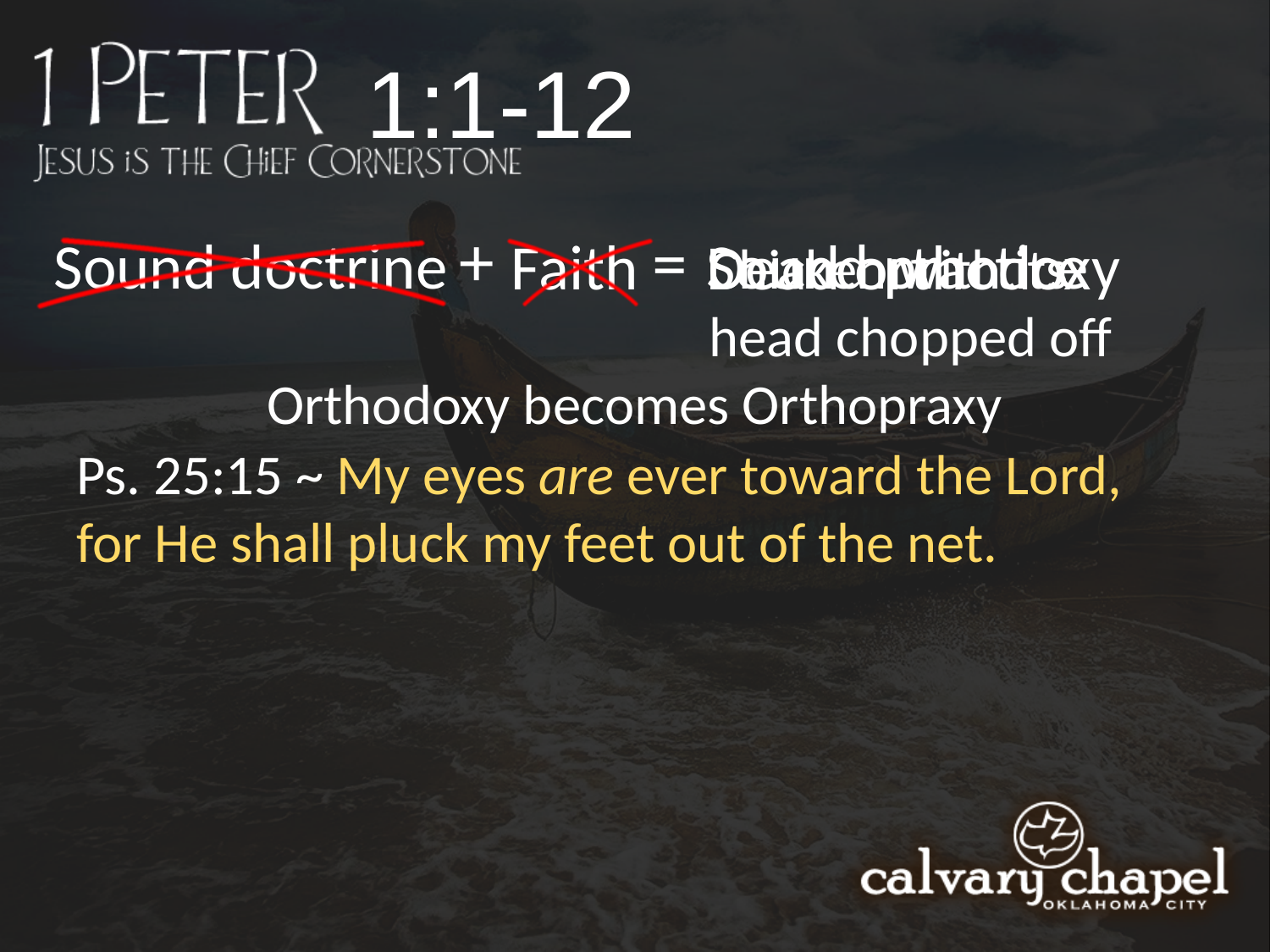

1:1-12
+
=
Sound doctrine
Sound practice
Faith
Dead orthodoxy
Chicken with its head chopped off

Orthodoxy becomes Orthopraxy
Ps. 25:15 ~ My eyes are ever toward the Lord, for He shall pluck my feet out of the net.